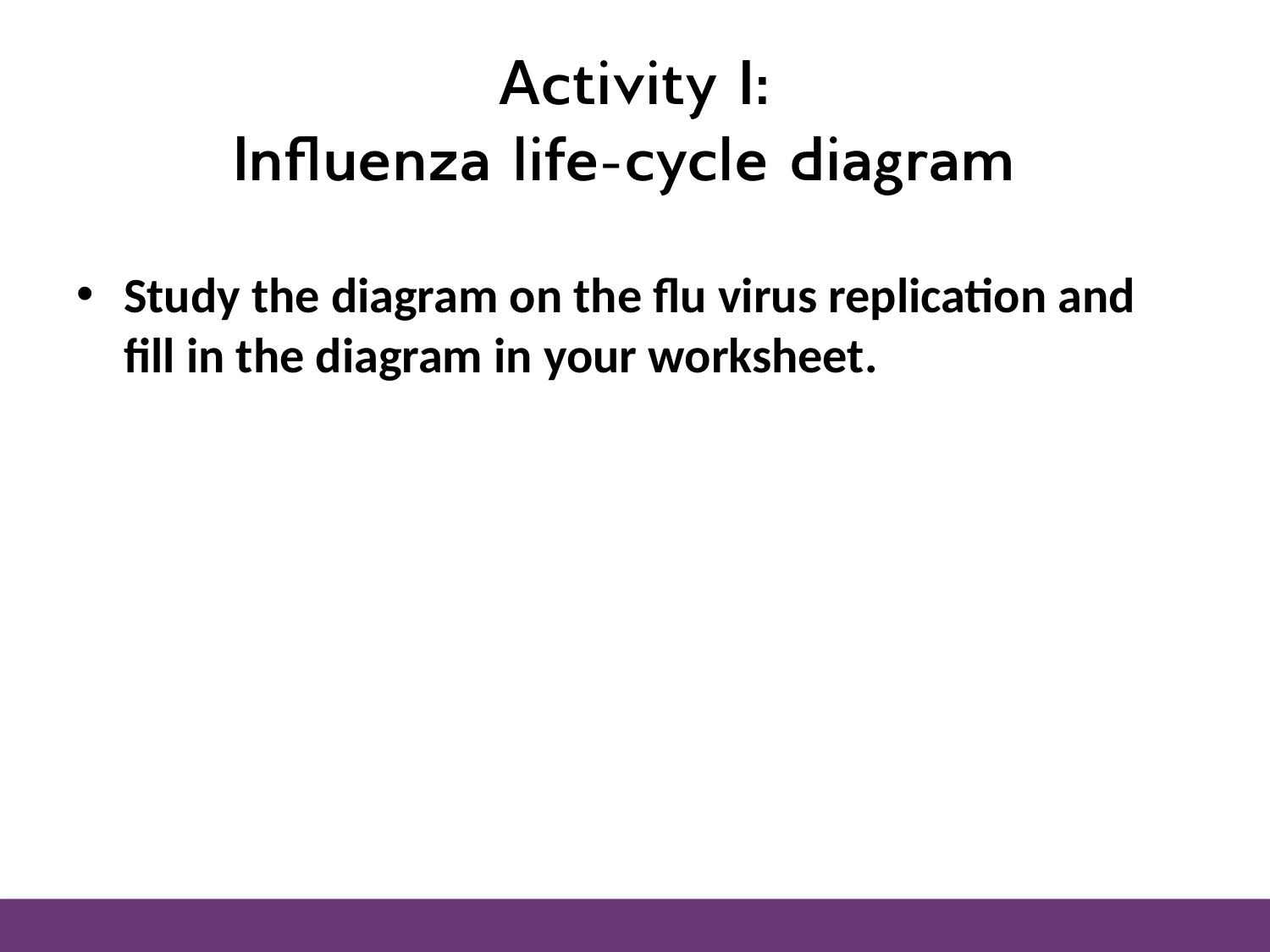

# Activity I: Influenza life-cycle diagram
Study the diagram on the flu virus replication and fill in the diagram in your worksheet.